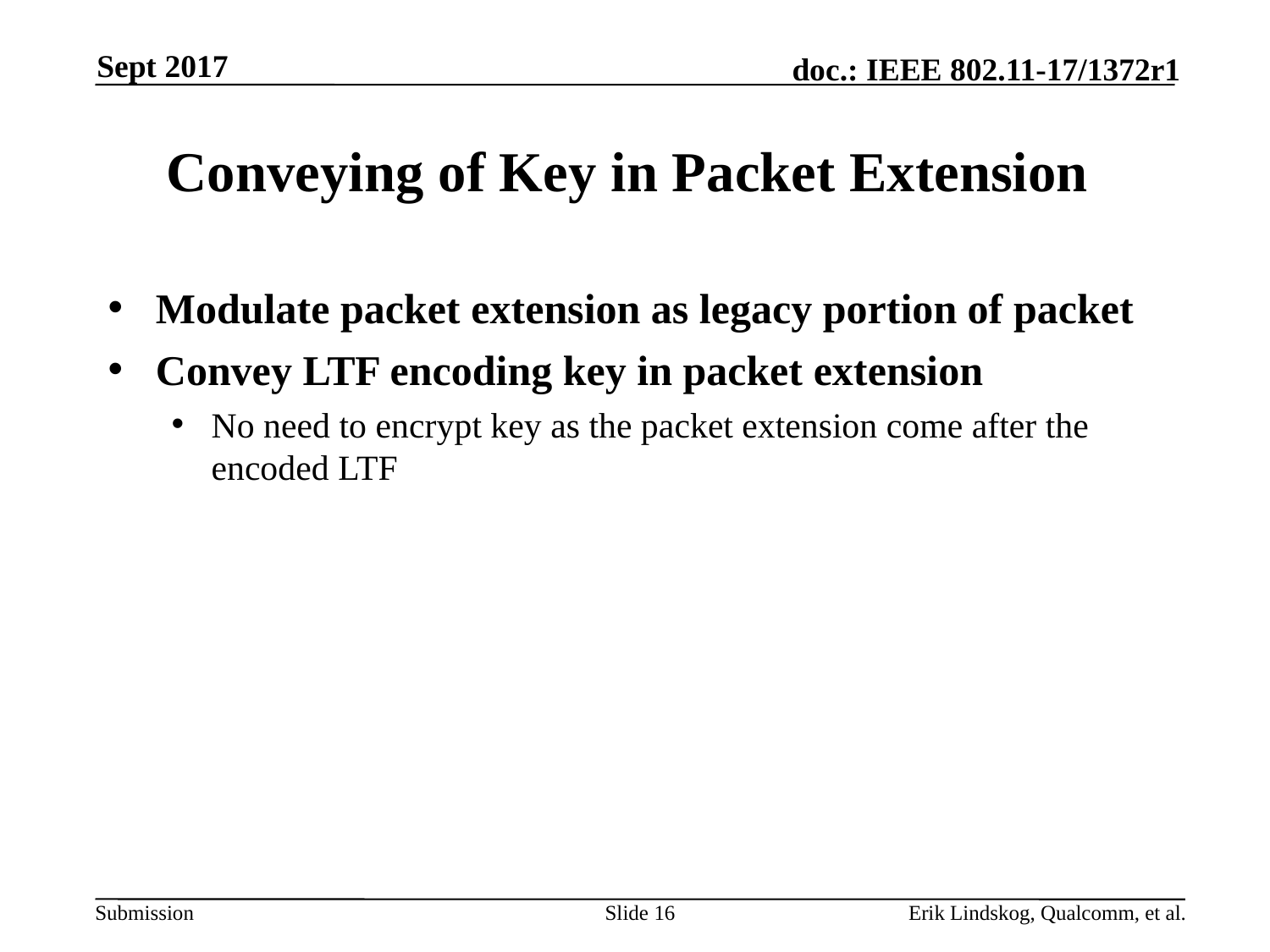

Sept 2017
# Conveying of Key in Packet Extension
Modulate packet extension as legacy portion of packet
Convey LTF encoding key in packet extension
No need to encrypt key as the packet extension come after the encoded LTF
Slide 16
Erik Lindskog, Qualcomm, et al.